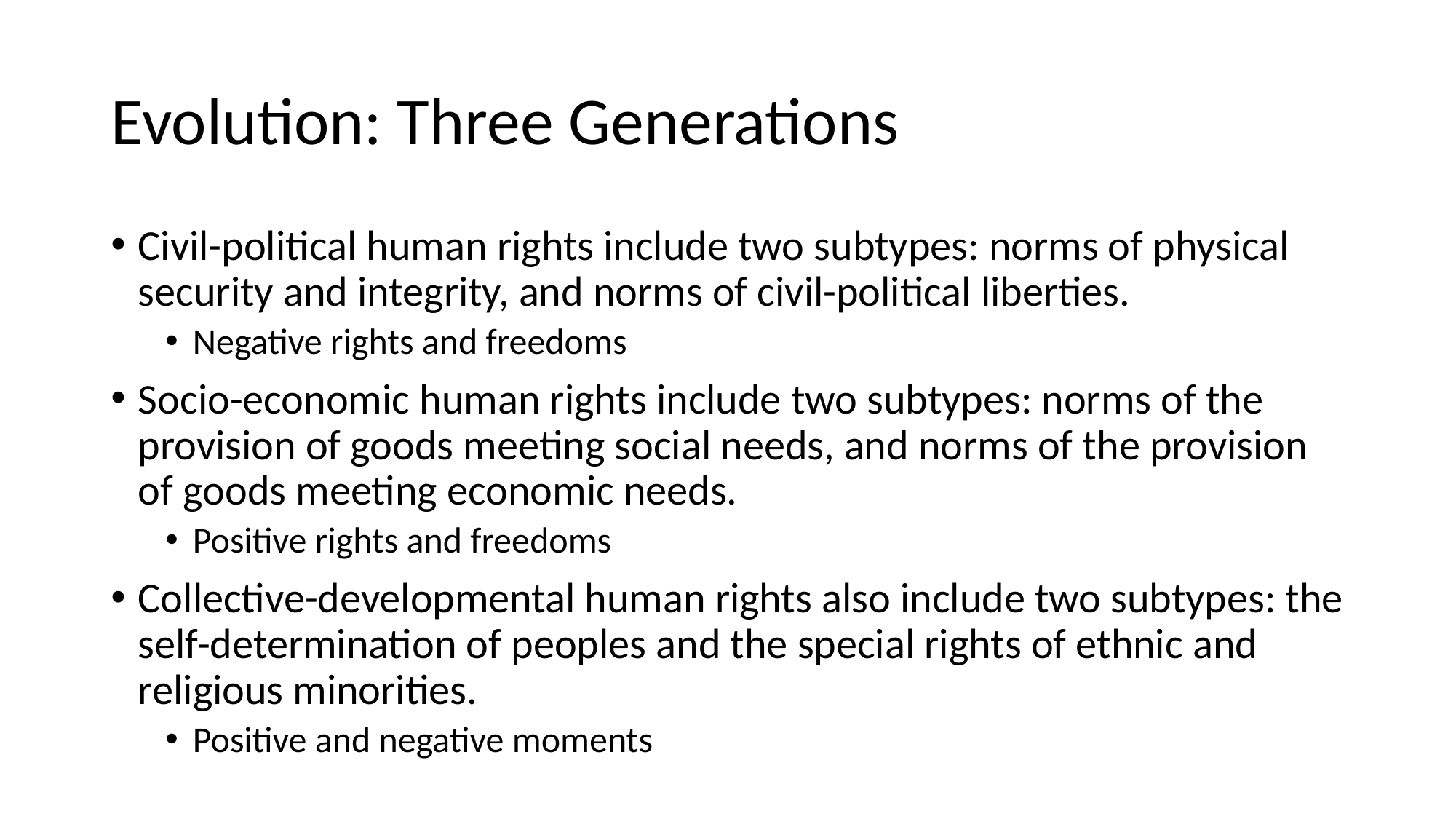

# Evolution: Three Generations
Civil-political human rights include two subtypes: norms of physical security and integrity, and norms of civil-political liberties.
Negative rights and freedoms
Socio-economic human rights include two subtypes: norms of the provision of goods meeting social needs, and norms of the provision of goods meeting economic needs.
Positive rights and freedoms
Collective-developmental human rights also include two subtypes: the self-determination of peoples and the special rights of ethnic and religious minorities.
Positive and negative moments